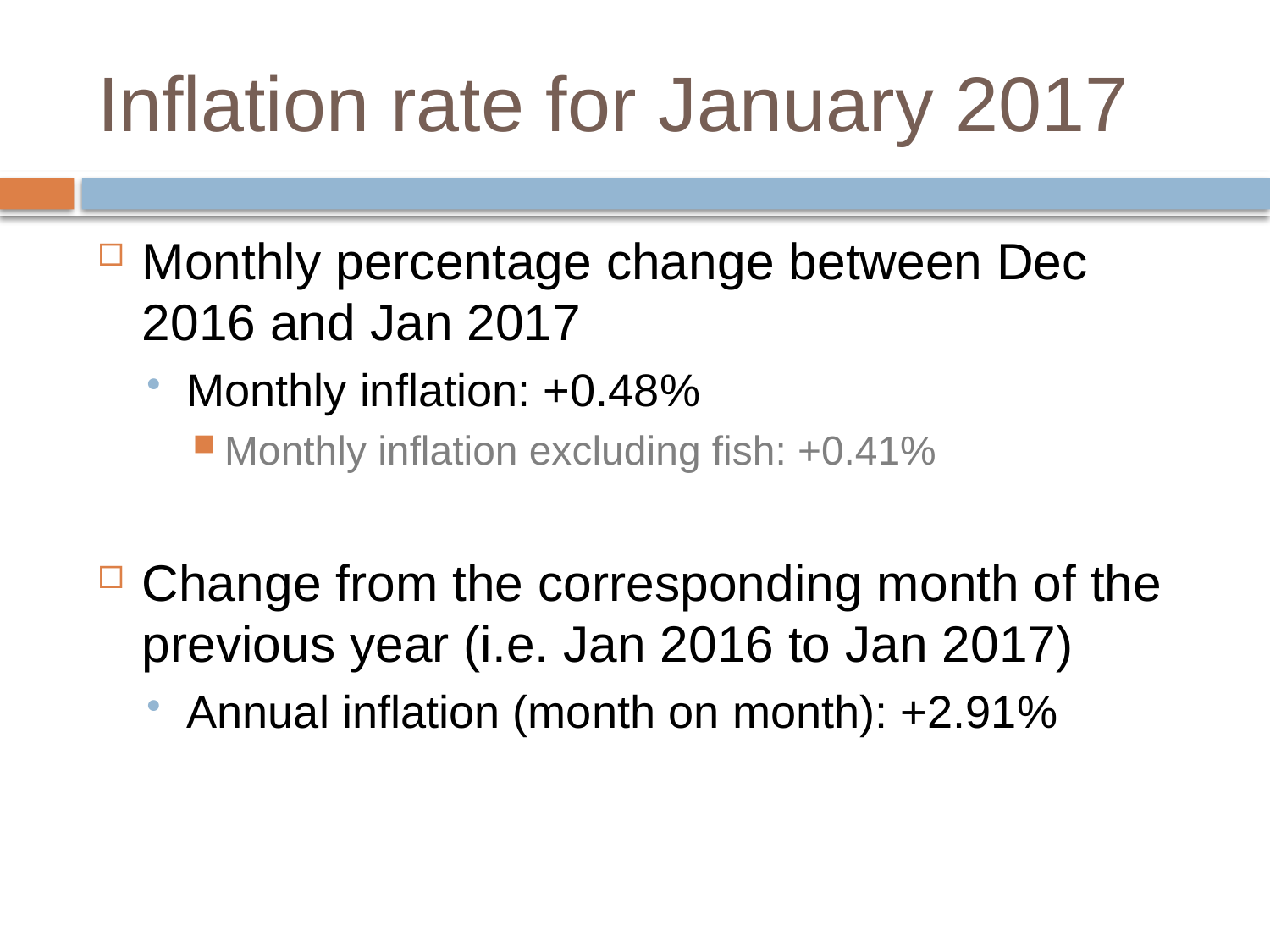

# Inflation rate for January 2017
Monthly percentage change between Dec 2016 and Jan 2017
Monthly inflation: +0.48%
Monthly inflation excluding fish: +0.41%

Change from the corresponding month of the previous year (i.e. Jan 2016 to Jan 2017)
Annual inflation (month on month): +2.91%